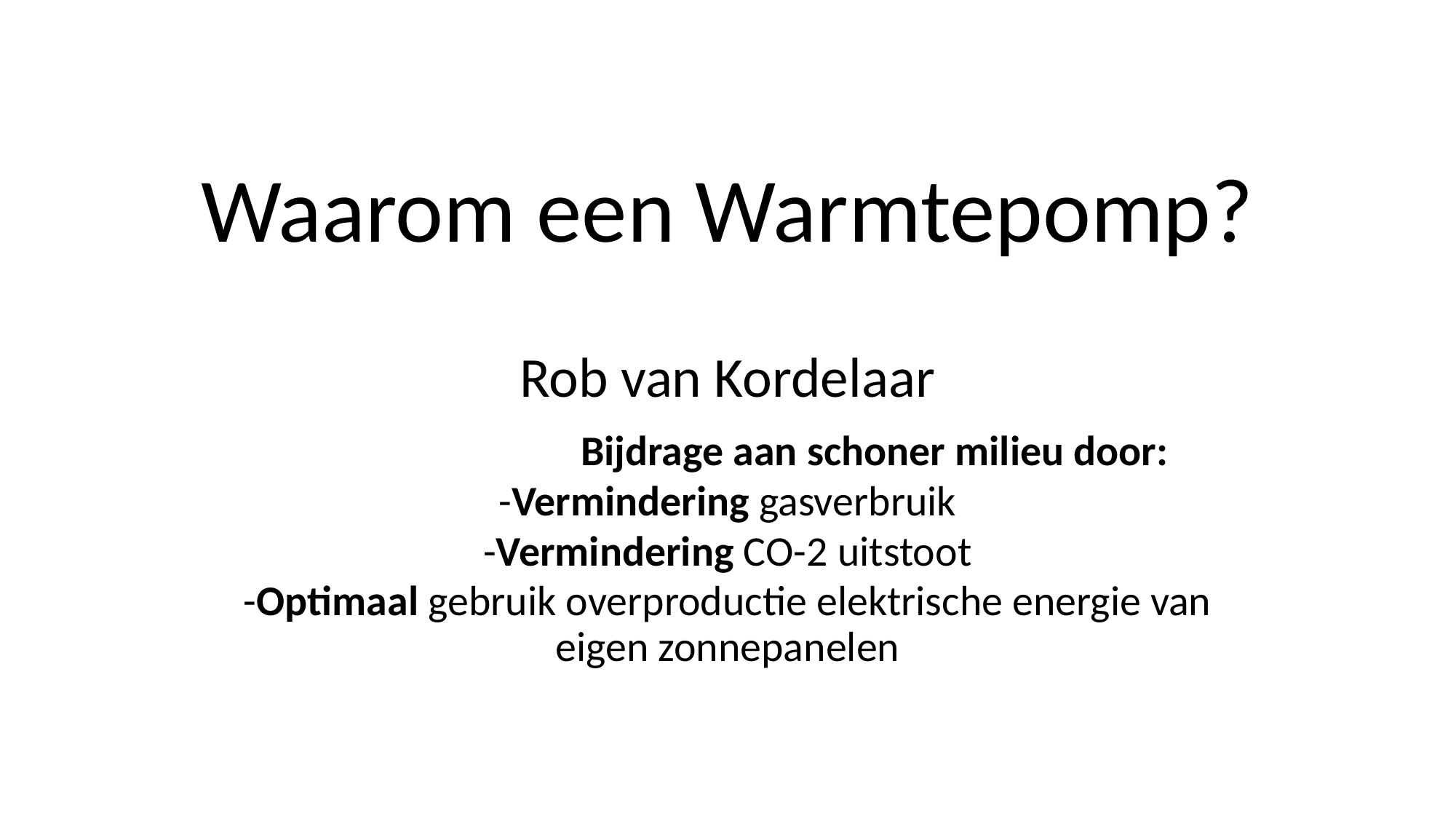

# Waarom een Warmtepomp?
Rob van Kordelaar

                                       Bijdrage aan schoner milieu door:
-Vermindering gasverbruik
-Vermindering CO-2 uitstoot
-Optimaal gebruik overproductie elektrische energie van eigen zonnepanelen